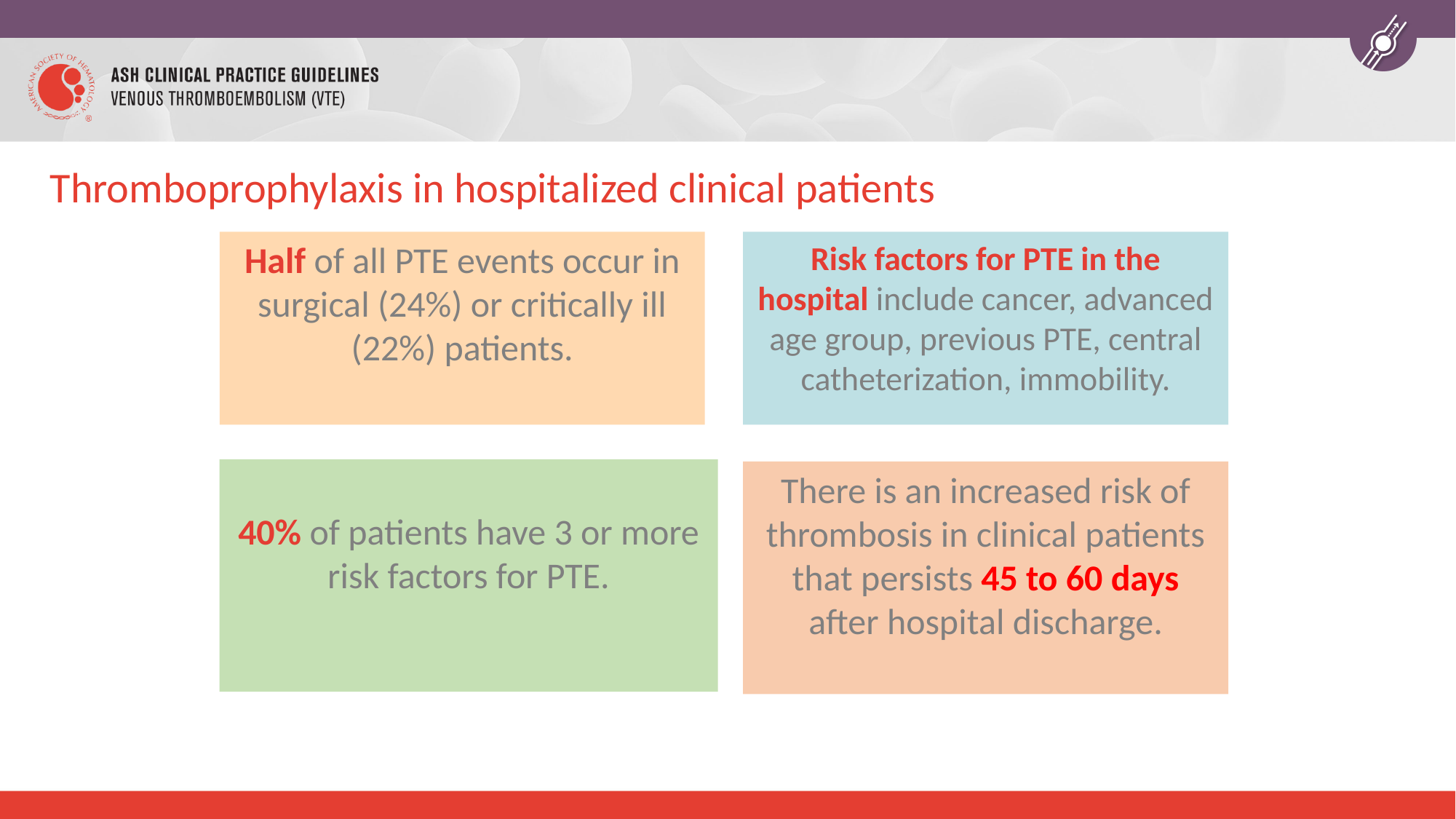

# Thromboprophylaxis in hospitalized clinical patients
Half of all PTE events occur in surgical (24%) or critically ill (22%) patients.
Risk factors for PTE in the hospital include cancer, advanced age group, previous PTE, central catheterization, immobility.

40% of patients have 3 or more risk factors for PTE.
There is an increased risk of thrombosis in clinical patients that persists 45 to 60 days after hospital discharge.